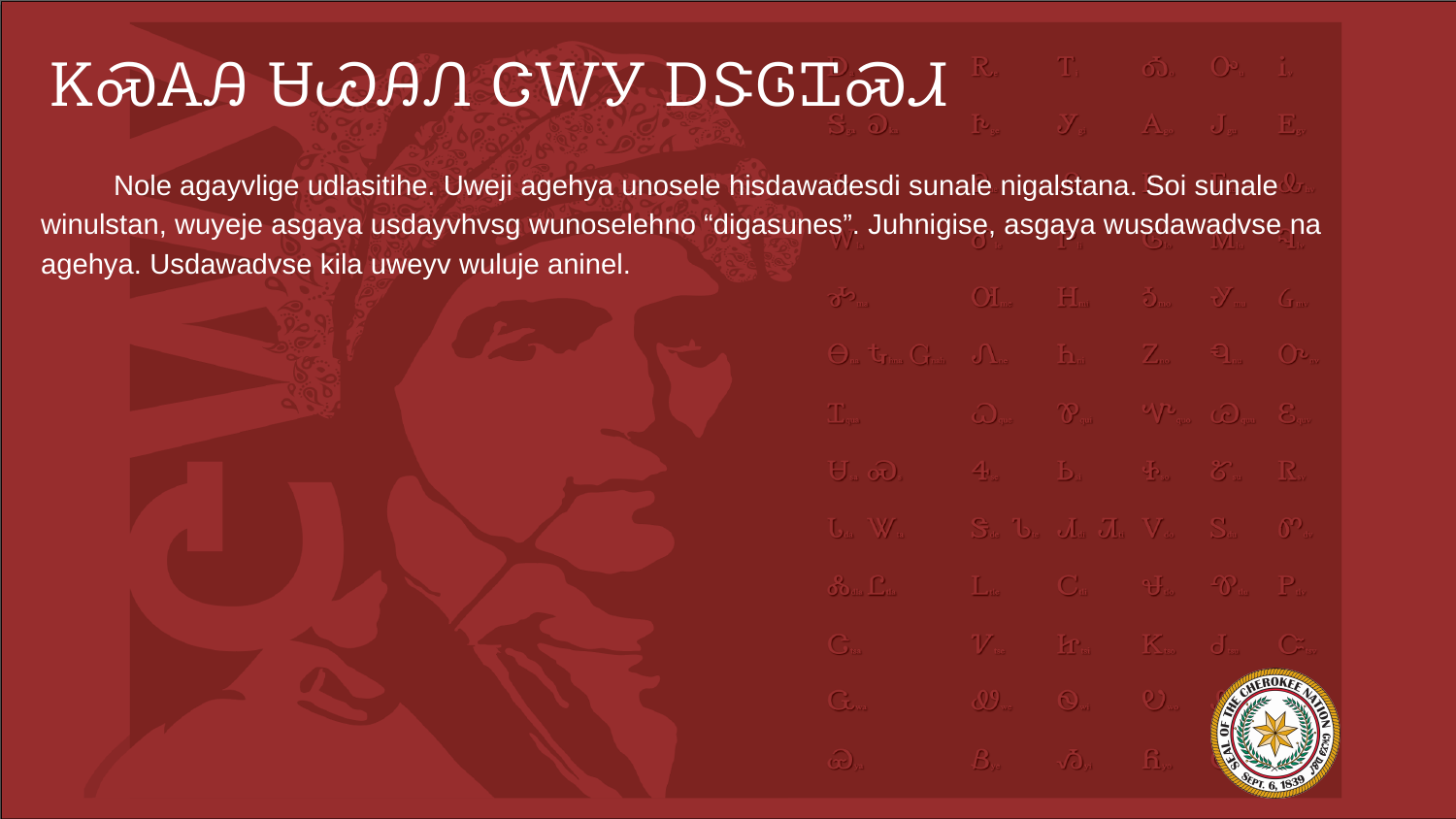

# ᏦᏍᎪᎯ ᏌᏊᎯᏁ ᏣᎳᎩ ᎠᏕᎶᏆᏍᏗ

Nole agayvlige udlasitihe. Uweji agehya unosele hisdawadesdi sunale nigalstana. Soi sunale winulstan, wuyeje asgaya usdayvhvsg wunoselehno “digasunes”. Juhnigise, asgaya wusdawadvse na agehya. Usdawadvse kila uweyv wuluje aninel.